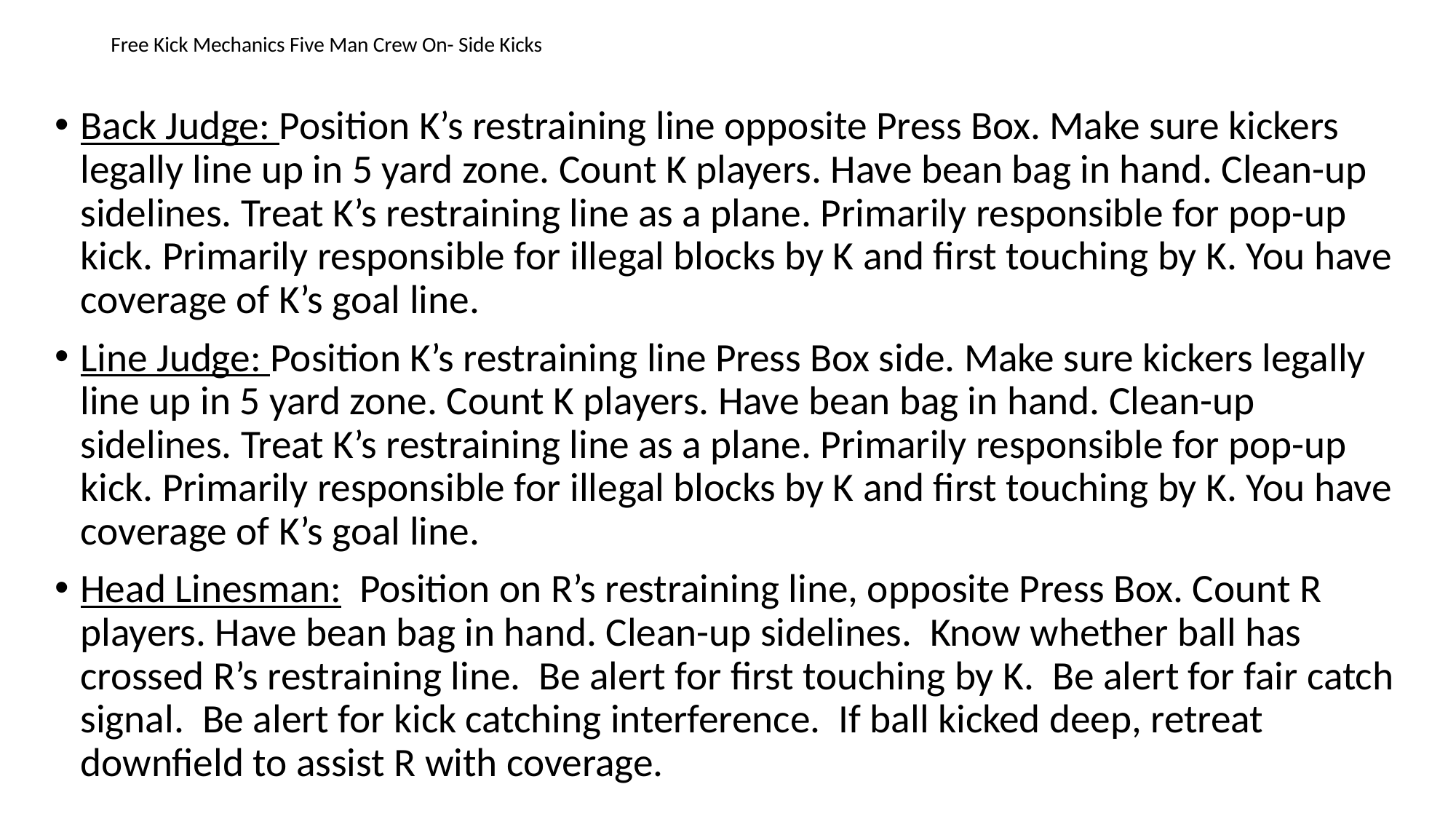

# Free Kick Mechanics Five Man Crew On- Side Kicks
Back Judge: Position K’s restraining line opposite Press Box. Make sure kickers legally line up in 5 yard zone. Count K players. Have bean bag in hand. Clean-up sidelines. Treat K’s restraining line as a plane. Primarily responsible for pop-up kick. Primarily responsible for illegal blocks by K and first touching by K. You have coverage of K’s goal line.
Line Judge: Position K’s restraining line Press Box side. Make sure kickers legally line up in 5 yard zone. Count K players. Have bean bag in hand. Clean-up sidelines. Treat K’s restraining line as a plane. Primarily responsible for pop-up kick. Primarily responsible for illegal blocks by K and first touching by K. You have coverage of K’s goal line.
Head Linesman:  Position on R’s restraining line, opposite Press Box. Count R players. Have bean bag in hand. Clean-up sidelines.  Know whether ball has crossed R’s restraining line.  Be alert for first touching by K.  Be alert for fair catch signal.  Be alert for kick catching interference.  If ball kicked deep, retreat downfield to assist R with coverage.